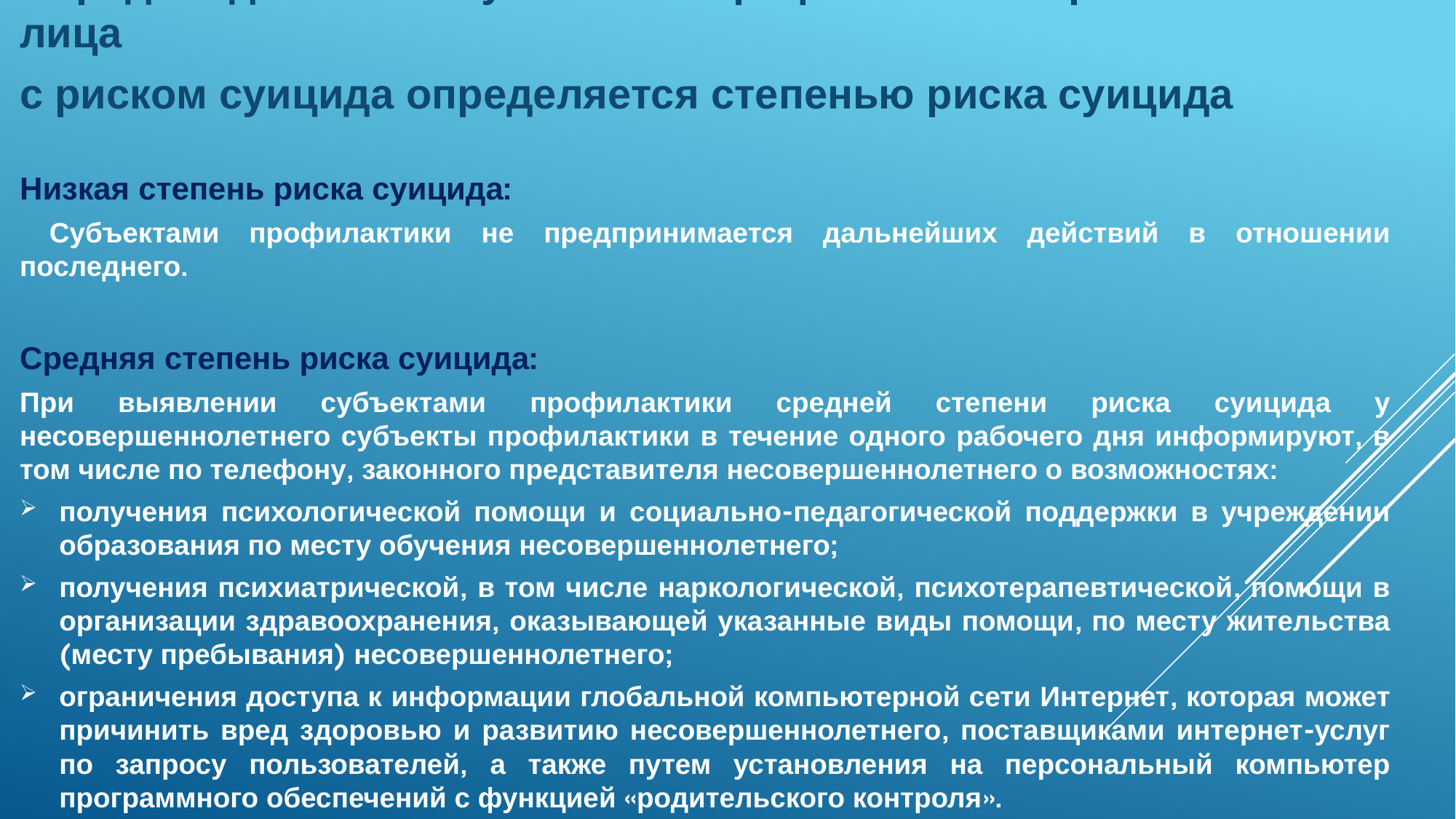

Порядок действий субъектов профилактики при выявлении лица
с риском суицида определяется степенью риска суицида

Низкая степень риска суицида:
 Субъектами профилактики не предпринимается дальнейших действий в отношении последнего.

Средняя степень риска суицида:
При выявлении субъектами профилактики средней степени риска суицида у несовершеннолетнего субъекты профилактики в течение одного рабочего дня информируют, в том числе по телефону, законного представителя несовершеннолетнего о возможностях:
получения психологической помощи и социально-педагогической поддержки в учреждении образования по месту обучения несовершеннолетнего;
получения психиатрической, в том числе наркологической, психотерапевтической, помощи в организации здравоохранения, оказывающей указанные виды помощи, по месту жительства (месту пребывания) несовершеннолетнего;
ограничения доступа к информации глобальной компьютерной сети Интернет, которая может причинить вред здоровью и развитию несовершеннолетнего, поставщиками интернет-услуг по запросу пользователей, а также путем установления на персональный компьютер программного обеспечений с функцией «родительского контроля».